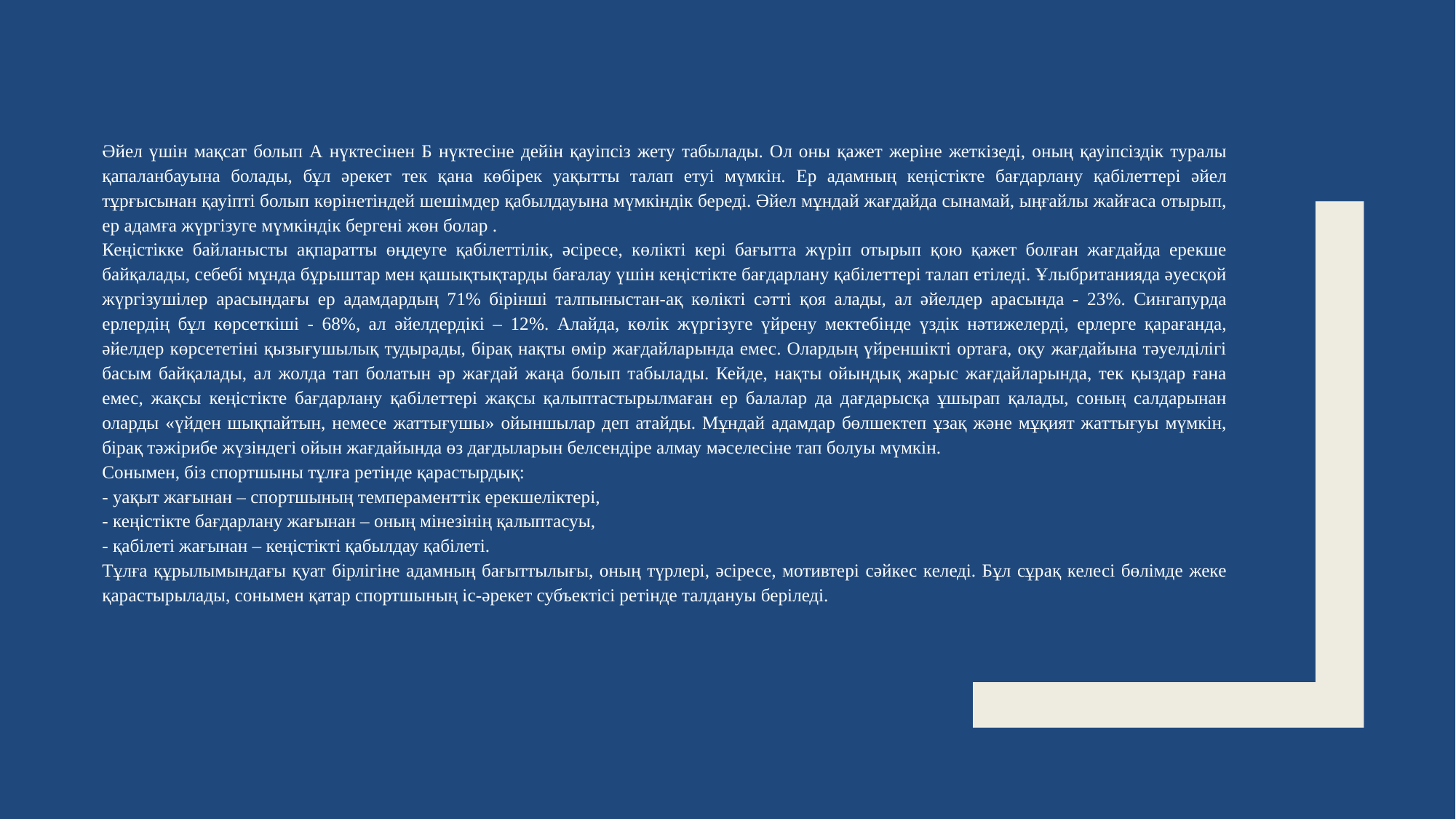

Әйел үшін мақсат болып А нүктесінен Б нүктесіне дейін қауіпсіз жету табылады. Ол оны қажет жеріне жеткізеді, оның қауіпсіздік туралы қапаланбауына болады, бұл әрекет тек қана көбірек уақытты талап етуі мүмкін. Ер адамның кеңістікте бағдарлану қабілеттері әйел тұрғысынан қауіпті болып көрінетіндей шешімдер қабылдауына мүмкіндік береді. Әйел мұндай жағдайда сынамай, ыңғайлы жайғаса отырып, ер адамға жүргізуге мүмкіндік бергені жөн болар .
Кеңістікке байланысты ақпаратты өңдеуге қабілеттілік, әсіресе, көлікті кері бағытта жүріп отырып қою қажет болған жағдайда ерекше байқалады, себебі мұнда бұрыштар мен қашықтықтарды бағалау үшін кеңістікте бағдарлану қабілеттері талап етіледі. Ұлыбританияда әуесқой жүргізушілер арасындағы ер адамдардың 71% бірінші талпыныстан-ақ көлікті сәтті қоя алады, ал әйелдер арасында - 23%. Сингапурда ерлердің бұл көрсеткіші - 68%, ал әйелдердікі – 12%. Алайда, көлік жүргізуге үйрену мектебінде үздік нәтижелерді, ерлерге қарағанда, әйелдер көрсететіні қызығушылық тудырады, бірақ нақты өмір жағдайларында емес. Олардың үйреншікті ортаға, оқу жағдайына тәуелділігі басым байқалады, ал жолда тап болатын әр жағдай жаңа болып табылады. Кейде, нақты ойындық жарыс жағдайларында, тек қыздар ғана емес, жақсы кеңістікте бағдарлану қабілеттері жақсы қалыптастырылмаған ер балалар да дағдарысқа ұшырап қалады, соның салдарынан оларды «үйден шықпайтын, немесе жаттығушы» ойыншылар деп атайды. Мұндай адамдар бөлшектеп ұзақ және мұқият жаттығуы мүмкін, бірақ тәжірибе жүзіндегі ойын жағдайында өз дағдыларын белсендіре алмау мәселесіне тап болуы мүмкін.
Сонымен, біз спортшыны тұлға ретінде қарастырдық:
- уақыт жағынан – спортшының темпераменттік ерекшеліктері,
- кеңістікте бағдарлану жағынан – оның мінезінің қалыптасуы,
- қабілеті жағынан – кеңістікті қабылдау қабілеті.
Тұлға құрылымындағы қуат бірлігіне адамның бағыттылығы, оның түрлері, әсіресе, мотивтері сәйкес келеді. Бұл сұрақ келесі бөлімде жеке қарастырылады, сонымен қатар спортшының іс-әрекет субъектісі ретінде талдануы беріледі.